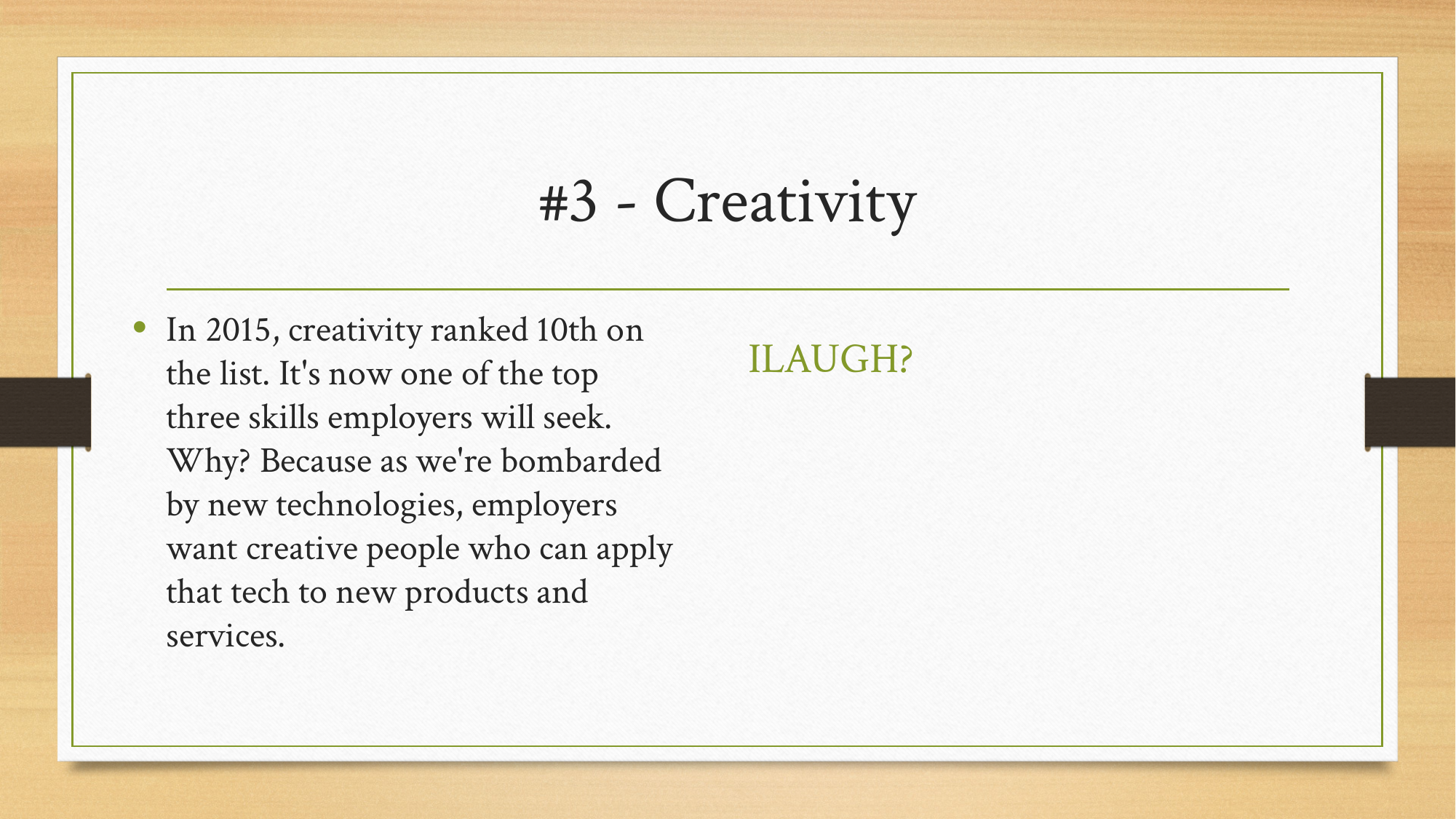

# #3 - Creativity
In 2015, creativity ranked 10th on the list. It's now one of the top three skills employers will seek. Why? Because as we're bombarded by new technologies, employers want creative people who can apply that tech to new products and services.

ILAUGH?